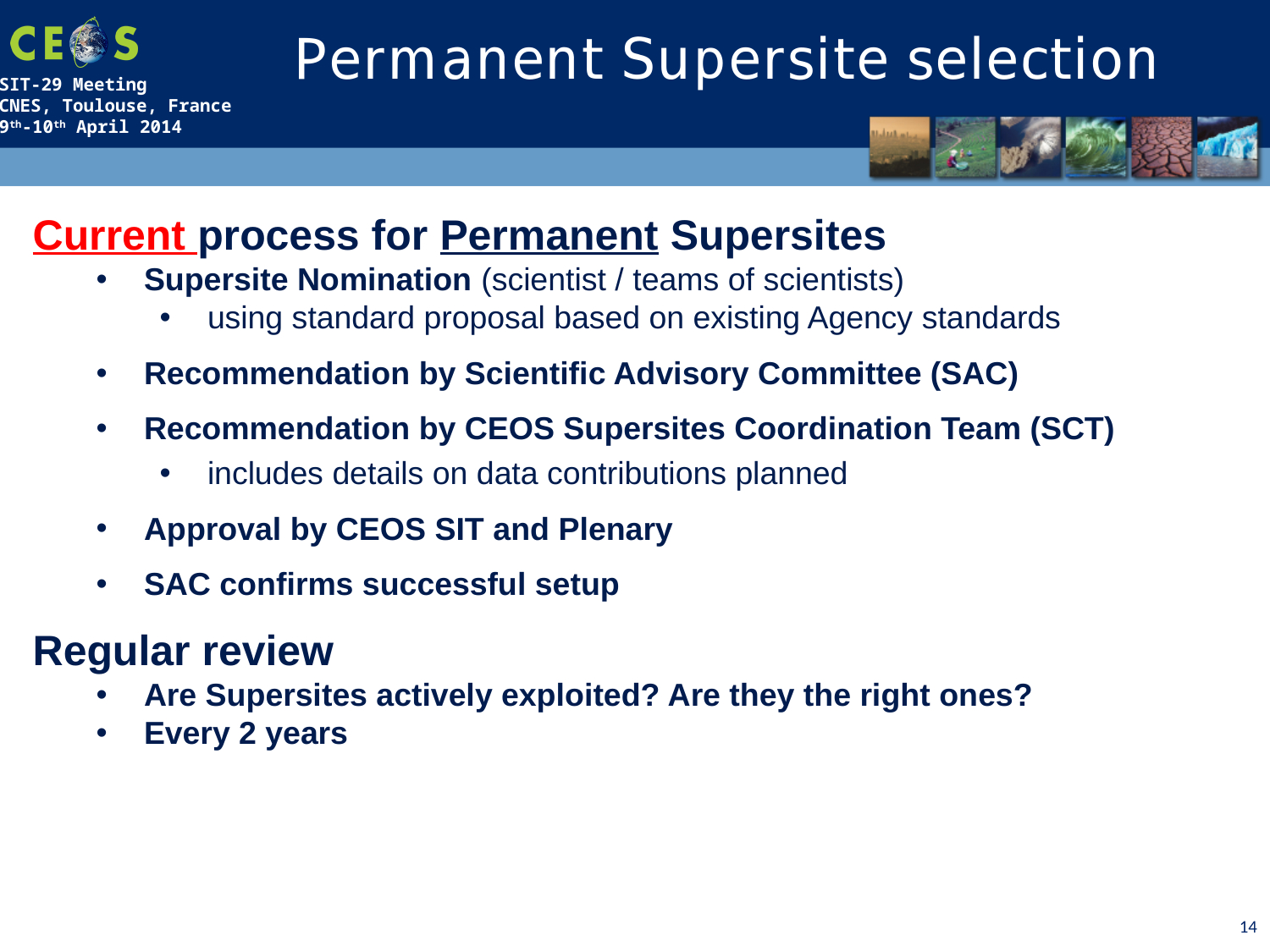

Permanent Supersite selection

Current process for Permanent Supersites
Supersite Nomination (scientist / teams of scientists)
using standard proposal based on existing Agency standards
Recommendation by Scientific Advisory Committee (SAC)
Recommendation by CEOS Supersites Coordination Team (SCT)
includes details on data contributions planned
Approval by CEOS SIT and Plenary
SAC confirms successful setup

Regular review
Are Supersites actively exploited? Are they the right ones?
Every 2 years

14